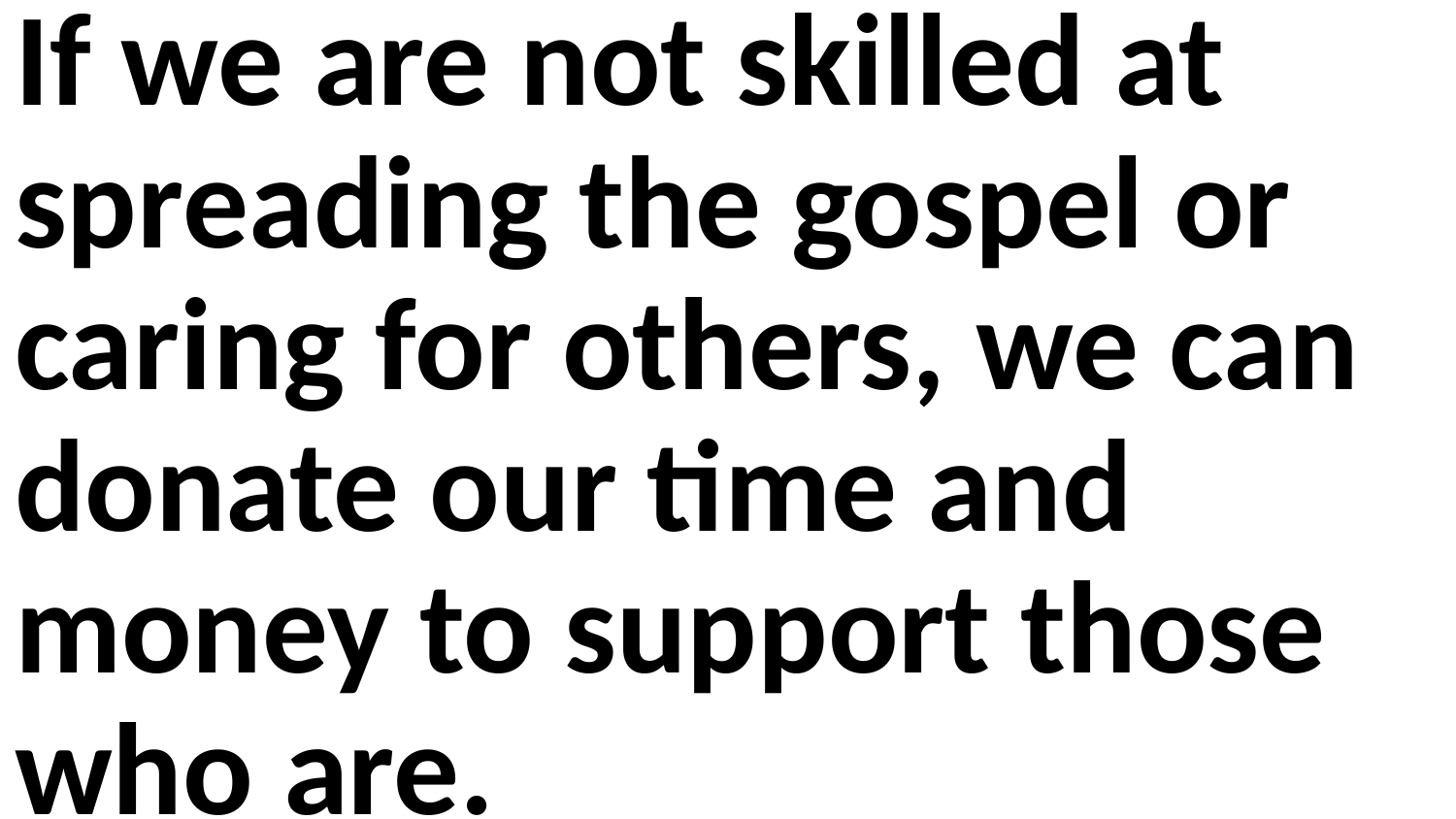

If we are not skilled at spreading the gospel or caring for others, we can donate our time and money to support those who are.